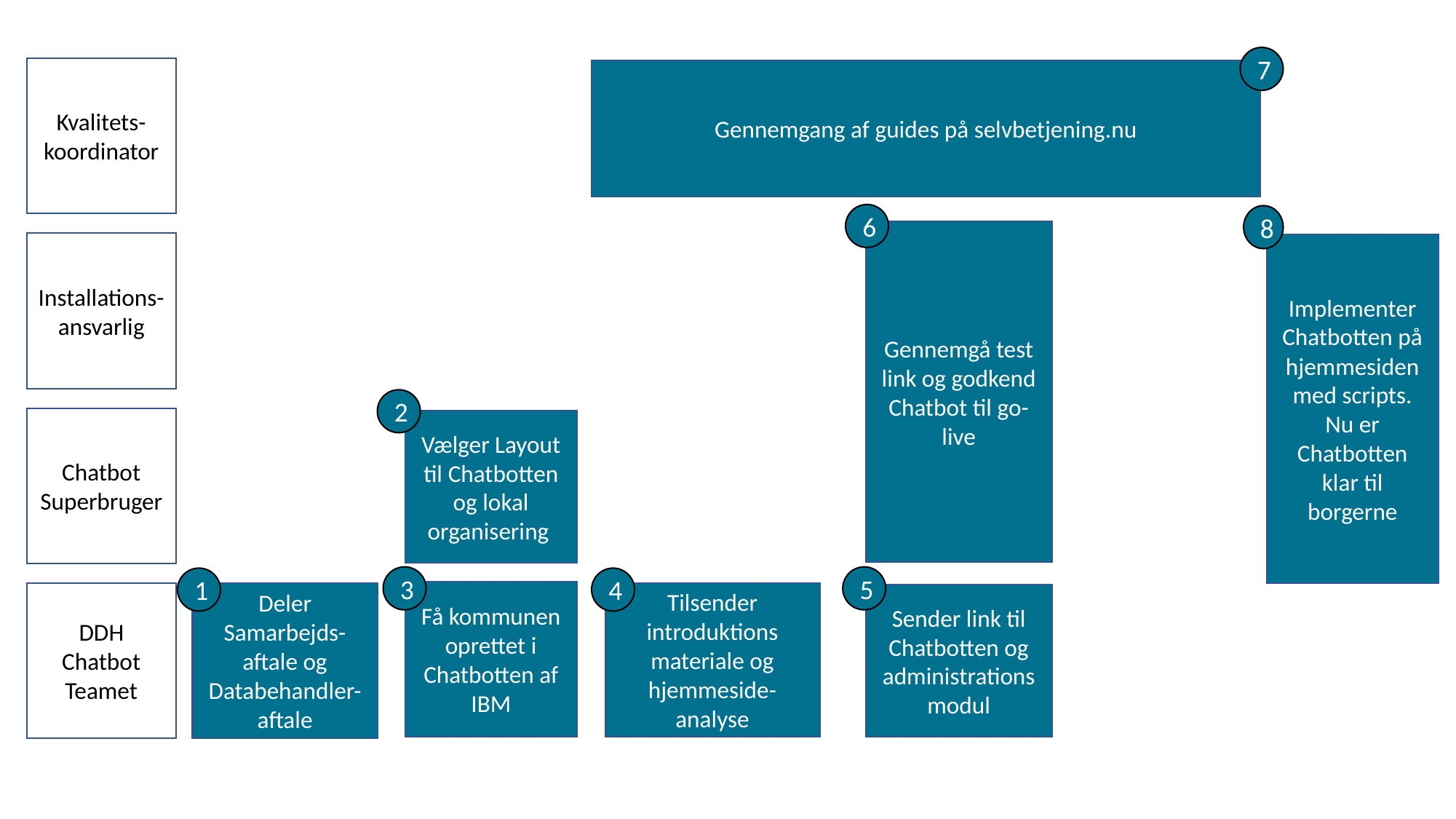

7
Kvalitets-
koordinator
Gennemgang af guides på selvbetjening.nu
6
8
Gennemgå test link og godkend Chatbot til go-live
Installations-
ansvarlig
Implementer Chatbotten på hjemmesiden med scripts. Nu er Chatbotten klar til borgerne
2
Chatbot Superbruger
Vælger Layout til Chatbotten og lokal organisering
3
5
1
4
Få kommunen oprettet i Chatbotten af IBM
DDH Chatbot Teamet
Deler Samarbejds-aftale og Databehandler-aftale
Tilsender introduktions materiale og hjemmeside-analyse
Sender link til Chatbotten og administrationsmodul